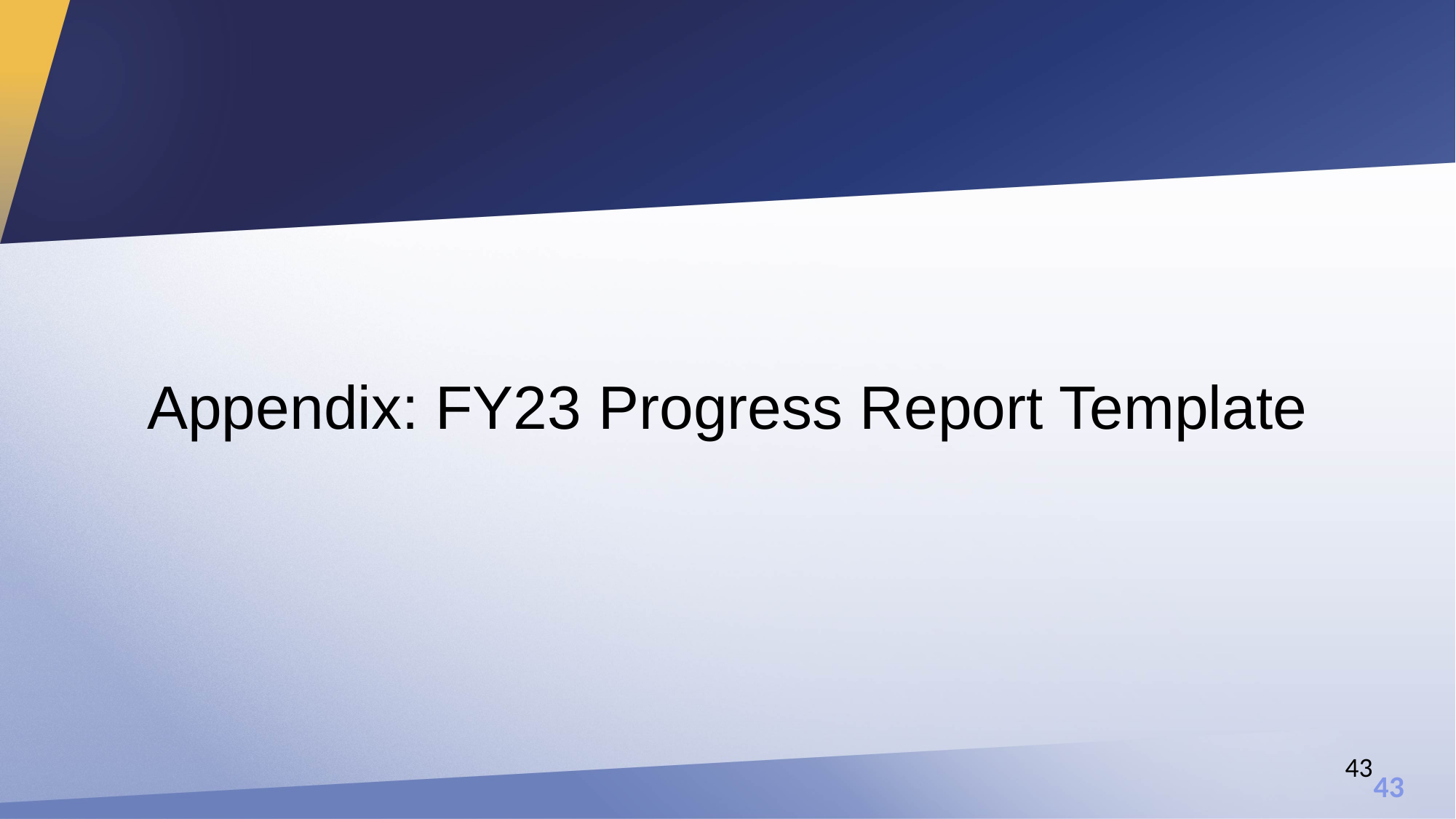

# Appendix: FY23 Progress Report Template
43